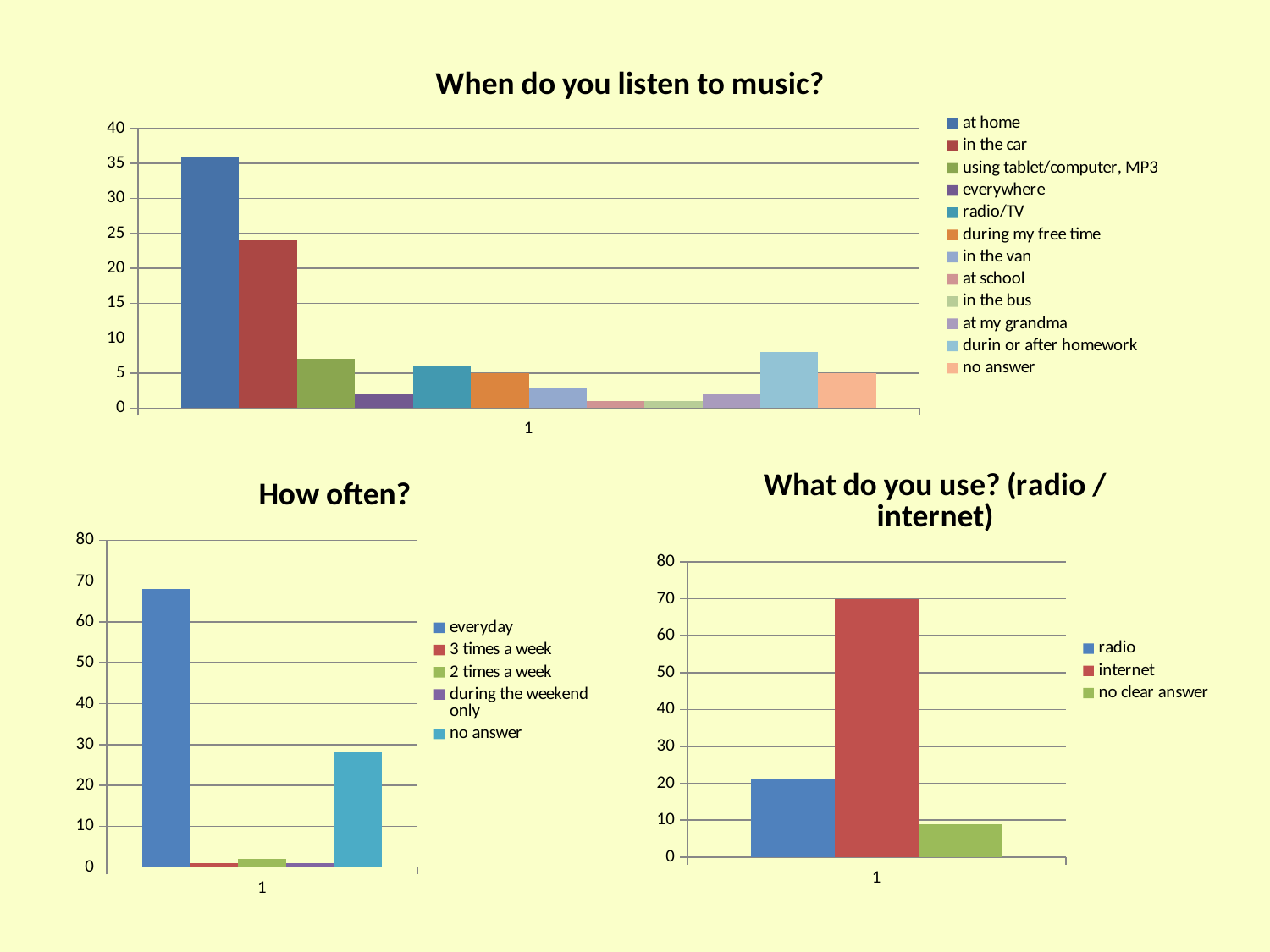

### Chart: When do you listen to music?

| Category | at home | in the car | using tablet/computer, MP3 | everywhere | radio/TV | during my free time | in the van | at school  | in the bus | at my grandma | durin or after homework  | no answer |
|---|---|---|---|---|---|---|---|---|---|---|---|---|

### Chart: What do you use? (radio / internet)

| Category | radio | internet | no clear answer |
|---|---|---|---|

### Chart: How often?

| Category | everyday | 3 times a week | 2 times a week | during the weekend only | no answer |
|---|---|---|---|---|---|